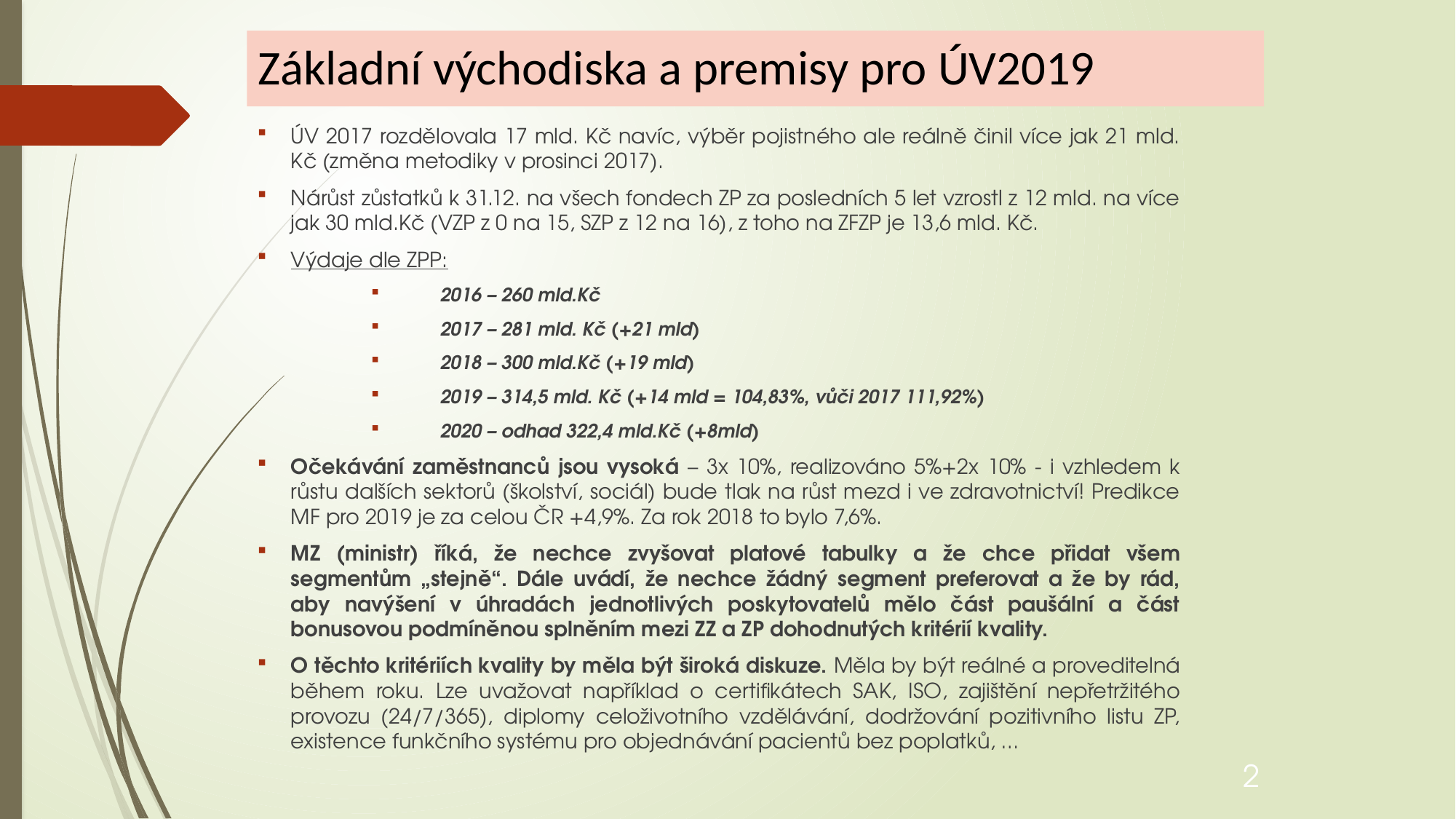

# Základní východiska a premisy pro ÚV2019
ÚV 2017 rozdělovala 17 mld. Kč navíc, výběr pojistného ale reálně činil více jak 21 mld. Kč (změna metodiky v prosinci 2017).
Nárůst zůstatků k 31.12. na všech fondech ZP za posledních 5 let vzrostl z 12 mld. na více jak 30 mld.Kč (VZP z 0 na 15, SZP z 12 na 16), z toho na ZFZP je 13,6 mld. Kč.
Výdaje dle ZPP:
2016 – 260 mld.Kč
2017 – 281 mld. Kč (+21 mld)
2018 – 300 mld.Kč (+19 mld)
2019 – 314,5 mld. Kč (+14 mld = 104,83%, vůči 2017 111,92%)
2020 – odhad 322,4 mld.Kč (+8mld)
Očekávání zaměstnanců jsou vysoká – 3x 10%, realizováno 5%+2x 10% - i vzhledem k růstu dalších sektorů (školství, sociál) bude tlak na růst mezd i ve zdravotnictví! Predikce MF pro 2019 je za celou ČR +4,9%. Za rok 2018 to bylo 7,6%.
MZ (ministr) říká, že nechce zvyšovat platové tabulky a že chce přidat všem segmentům „stejně“. Dále uvádí, že nechce žádný segment preferovat a že by rád, aby navýšení v úhradách jednotlivých poskytovatelů mělo část paušální a část bonusovou podmíněnou splněním mezi ZZ a ZP dohodnutých kritérií kvality.
O těchto kritériích kvality by měla být široká diskuze. Měla by být reálné a proveditelná během roku. Lze uvažovat například o certifikátech SAK, ISO, zajištění nepřetržitého provozu (24/7/365), diplomy celoživotního vzdělávání, dodržování pozitivního listu ZP, existence funkčního systému pro objednávání pacientů bez poplatků, …
2